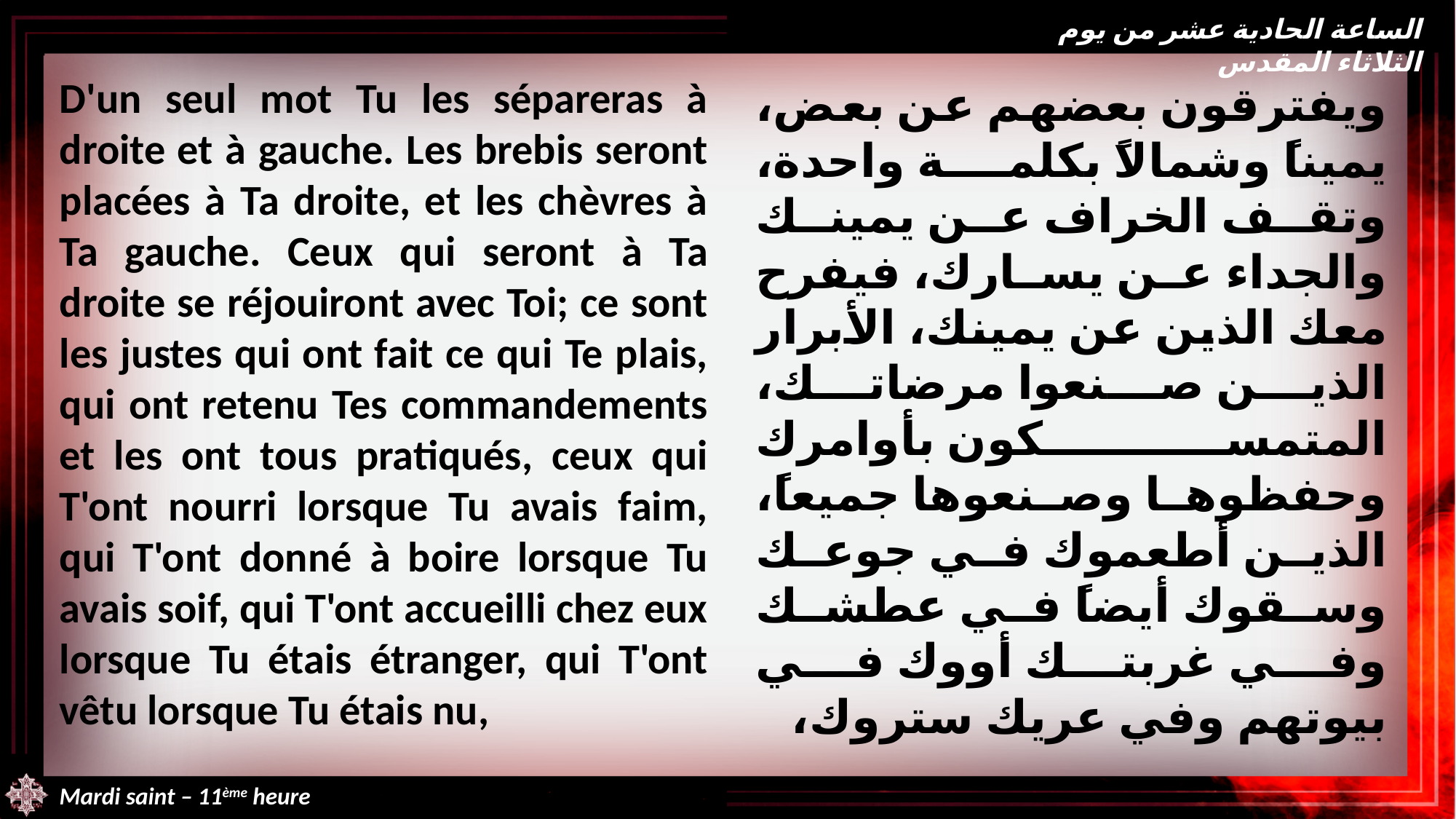

الساعة الحادية عشر من يوم الثلاثاء المقدس
D'un seul mot Tu les sépareras à droite et à gauche. Les brebis seront placées à Ta droite, et les chèvres à Ta gauche. Ceux qui seront à Ta droite se réjouiront avec Toi; ce sont les justes qui ont fait ce qui Te plais, qui ont retenu Tes commandements et les ont tous pratiqués, ceux qui T'ont nourri lorsque Tu avais faim, qui T'ont donné à boire lorsque Tu avais soif, qui T'ont accueilli chez eux lorsque Tu étais étranger, qui T'ont vêtu lorsque Tu étais nu,
ويفترقون بعضهم عن بعض، يميناً وشمالاً بكلمة واحدة، وتقف الخراف عن يمينك والجداء عن يسارك، فيفرح معك الذين عن يمينك، الأبرار الذين صنعوا مرضاتك، المتمسكون بأوامرك وحفظوها وصنعوها جميعاً، الذين أطعموك في جوعك وسقوك أيضاً في عطشك وفي غربتك أووك في بيوتهم وفي عريك ستروك،
Mardi saint – 11ème heure